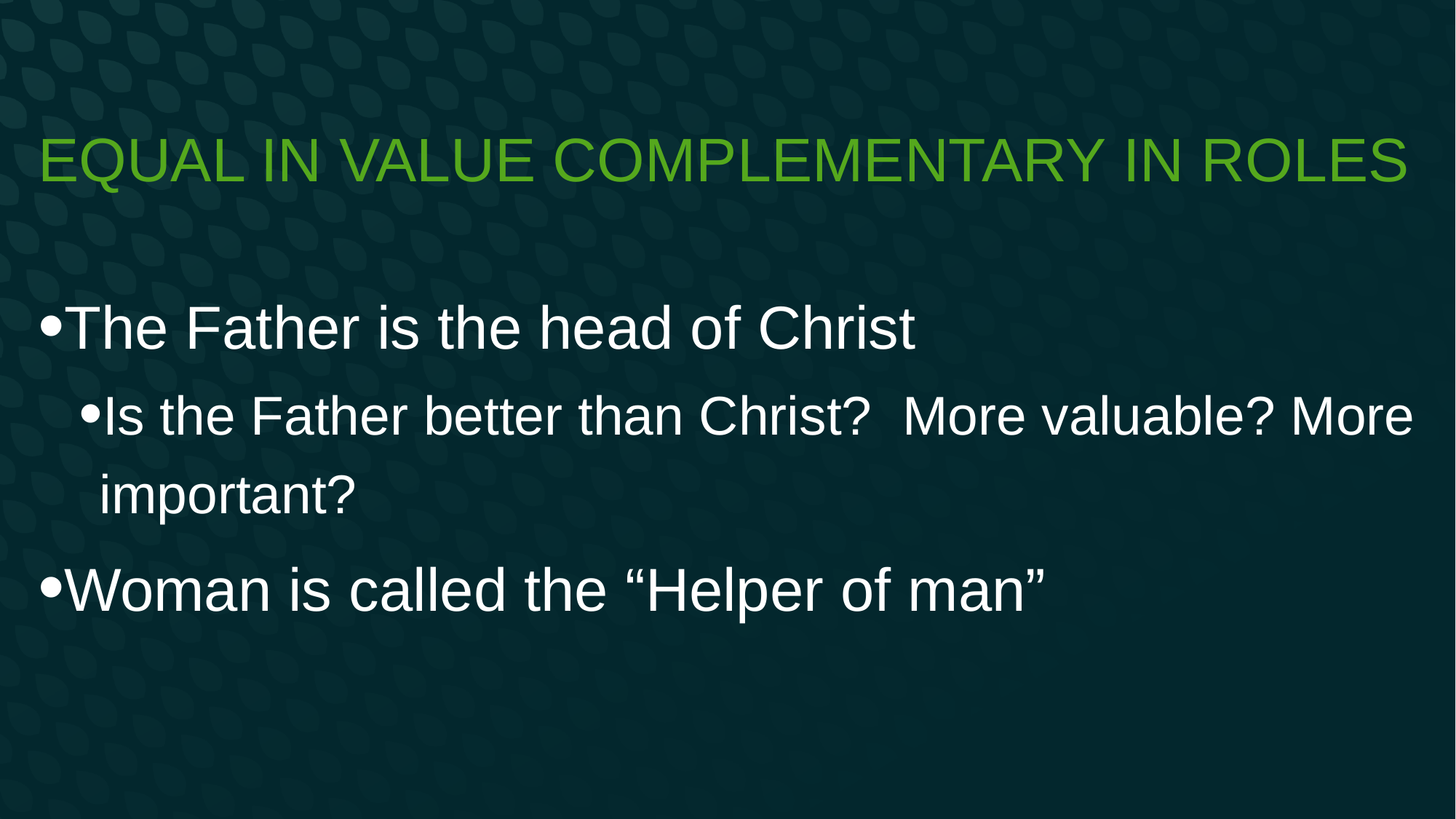

# Equal in value complementary in roles
The Father is the head of Christ
Is the Father better than Christ?  More valuable? More important?
Woman is called the “Helper of man”